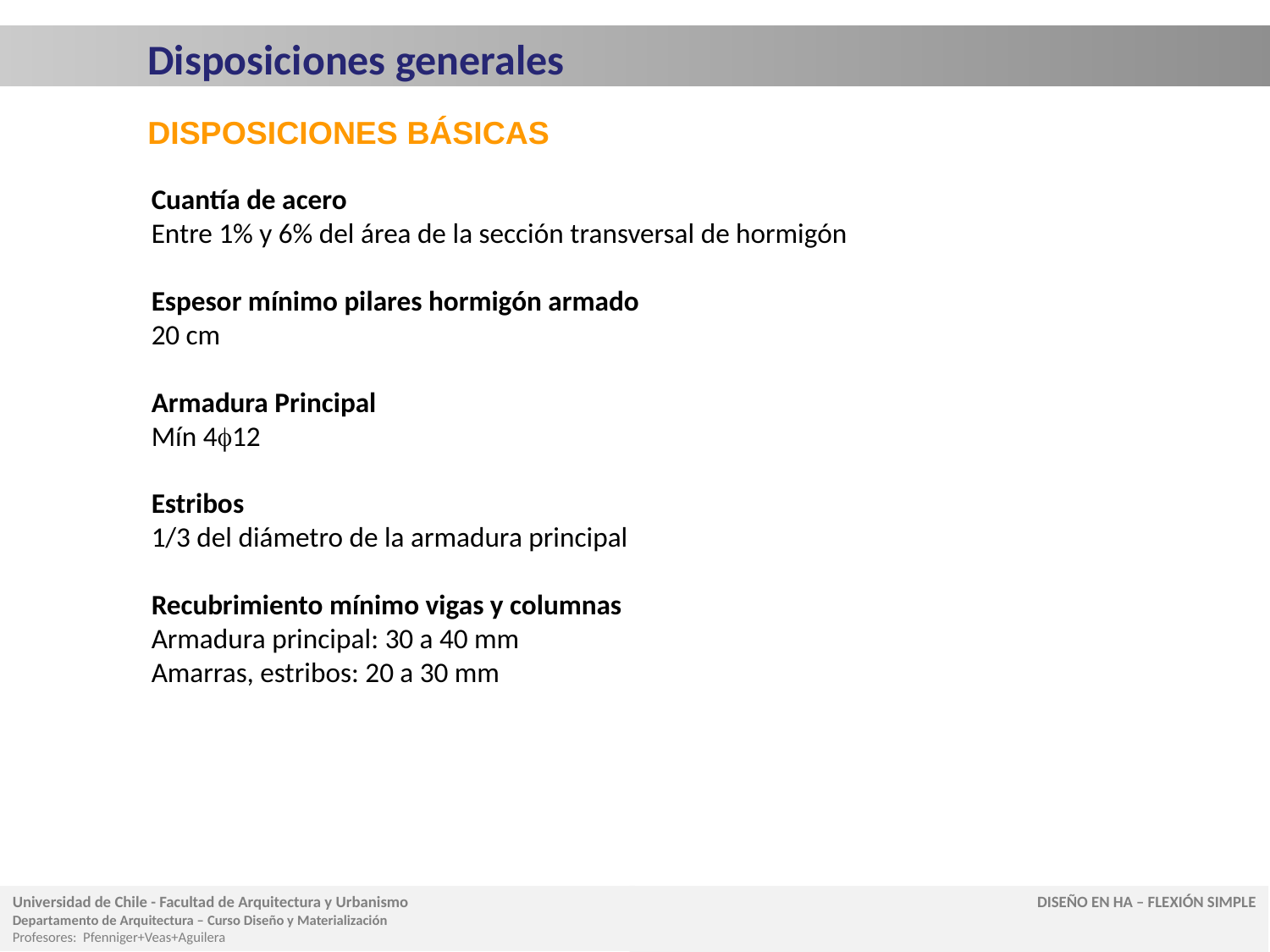

Disposiciones generales
DISPOSICIONES BÁSICAS
Cuantía de acero
Entre 1% y 6% del área de la sección transversal de hormigón

Espesor mínimo pilares hormigón armado
20 cm

Armadura Principal
Mín 4φ12

Estribos
1/3 del diámetro de la armadura principal

Recubrimiento mínimo vigas y columnas
Armadura principal: 30 a 40 mm
Amarras, estribos: 20 a 30 mm